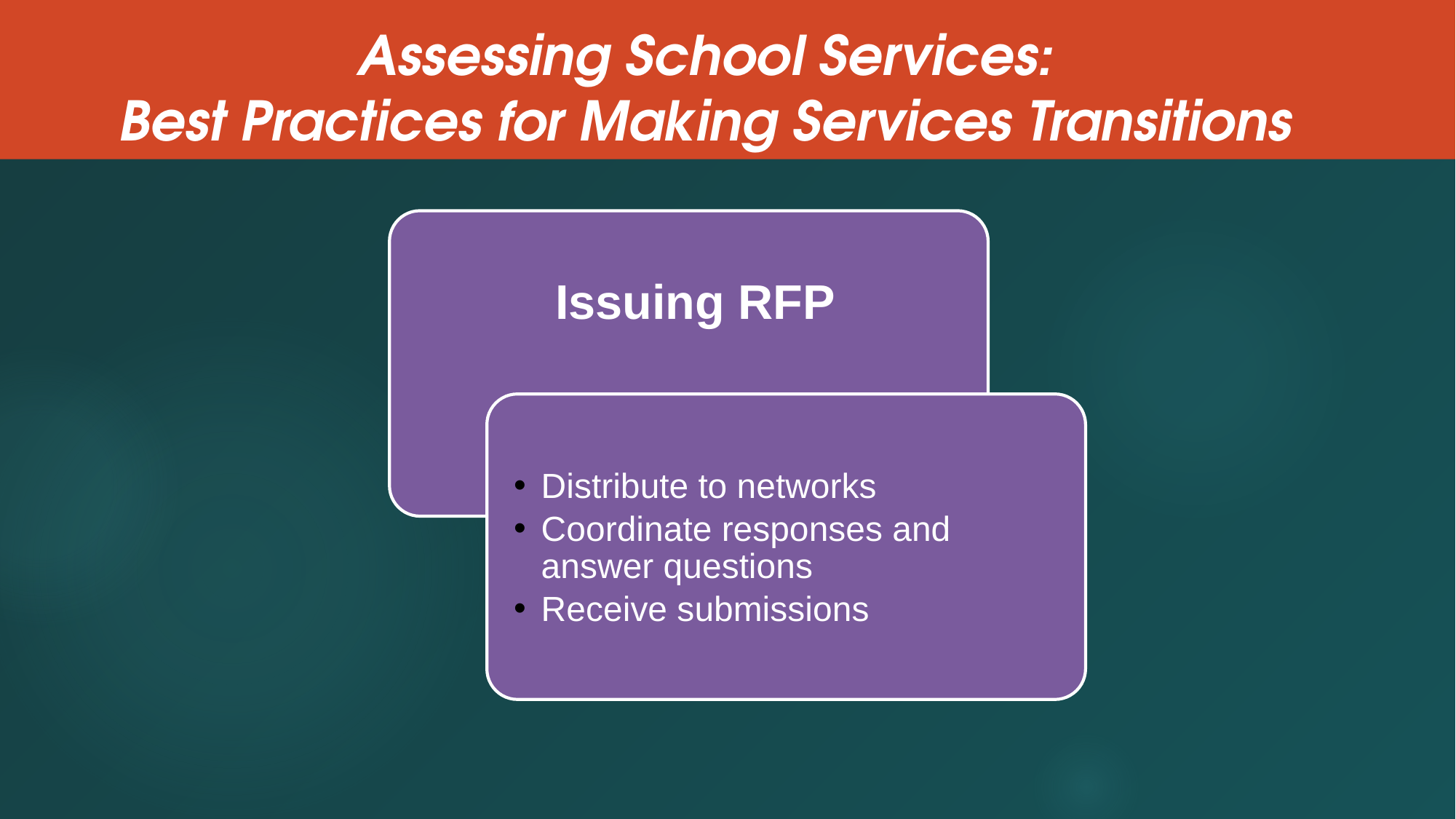

Assessing School Services:
Best Practices for Making Services Transitions

Distribute to networks
Coordinate responses and answer questions
Receive submissions
Issuing RFP